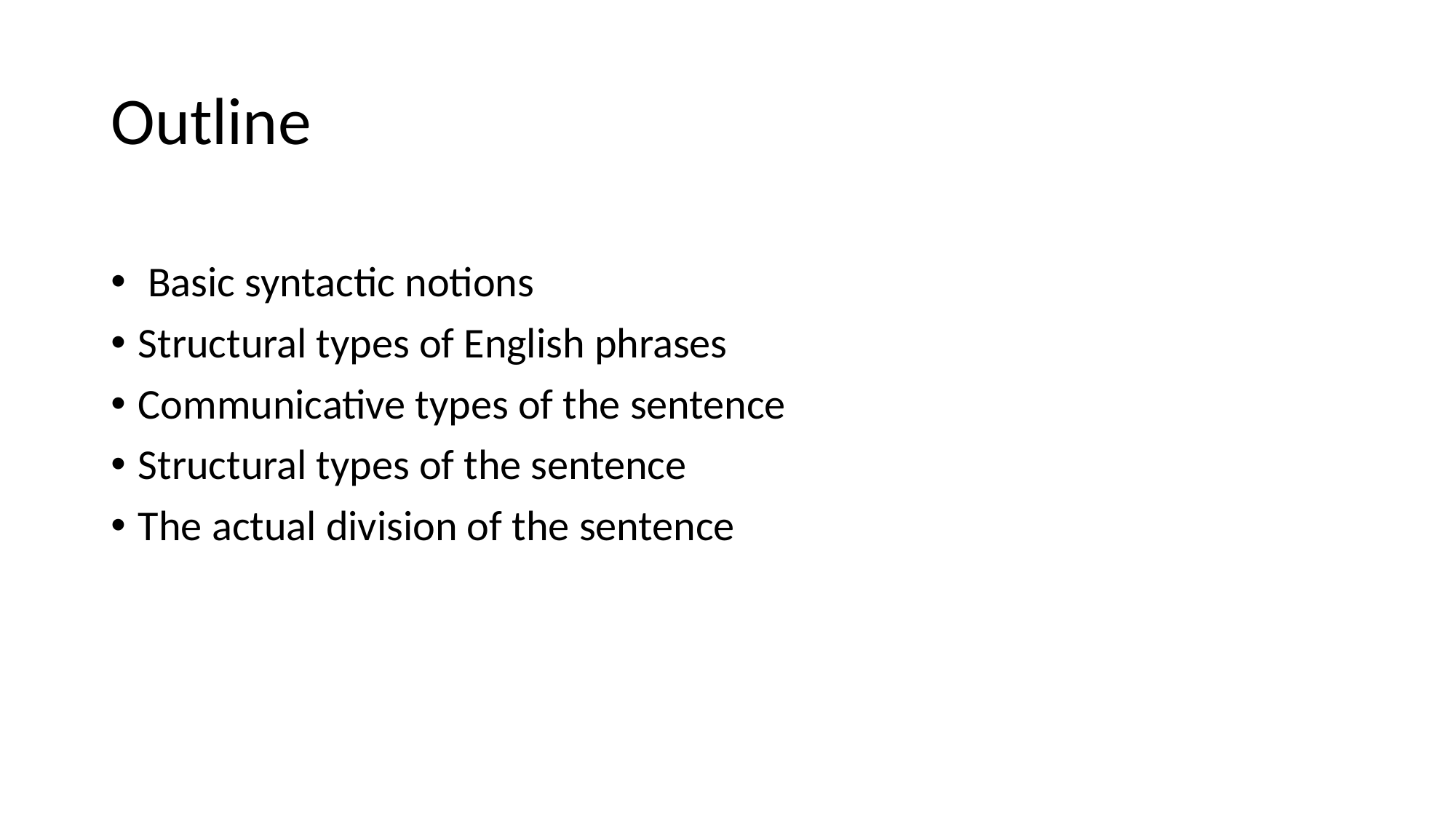

# Outline

 Basic syntactic notions
Structural types of English phrases
Communicative types of the sentence
Structural types of the sentence
The actual division of the sentence